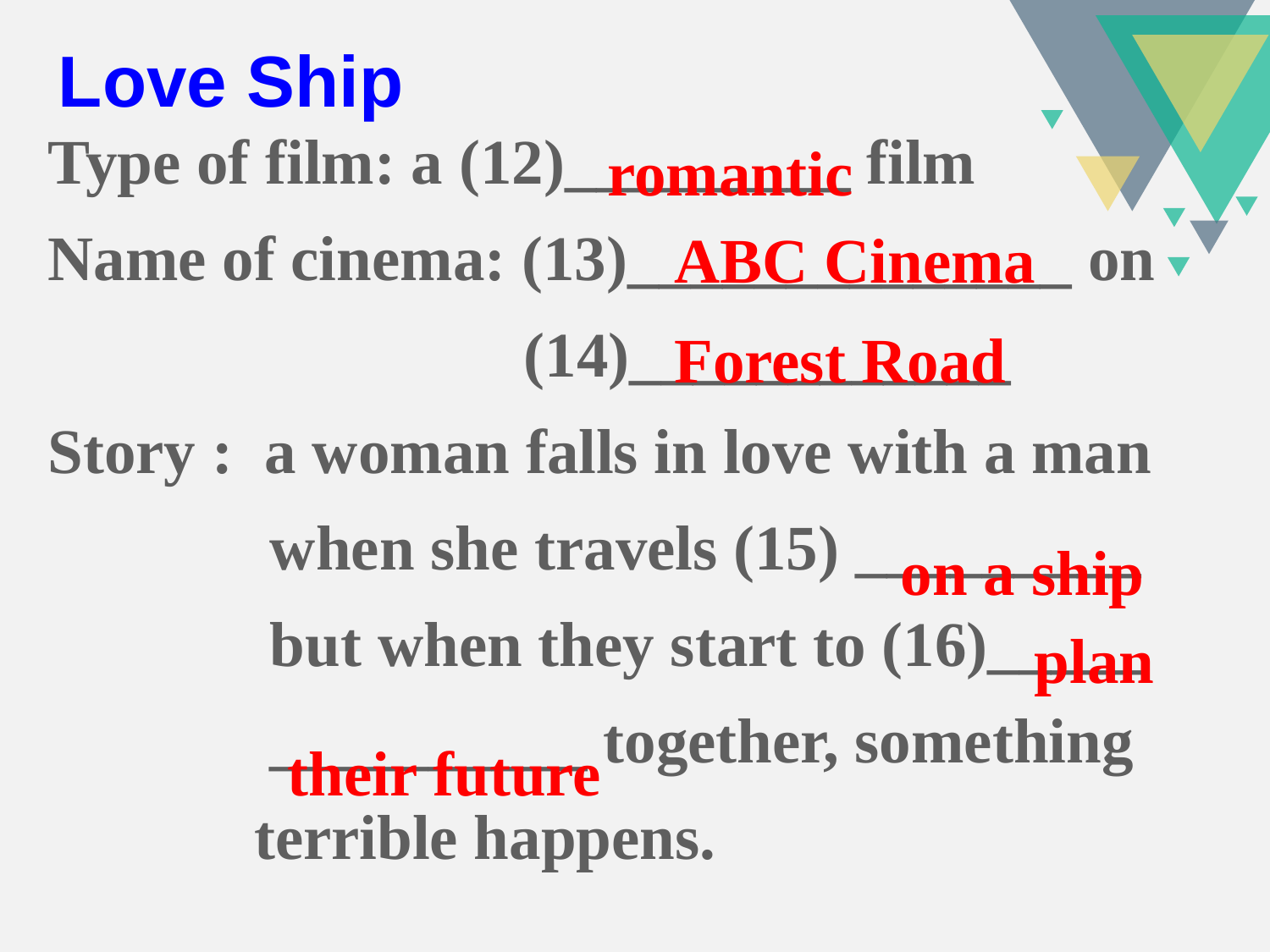

Love Ship
Type of film: a (12)_________ film
Name of cinema: (13)______________ on
                              (14)____________
Story :  a woman falls in love with a man
              when she travels (15) _________
              but when they start to (16)_____
              __________ together, something
             terrible happens.
romantic
ABC Cinema
Forest Road
on a ship
plan
their future